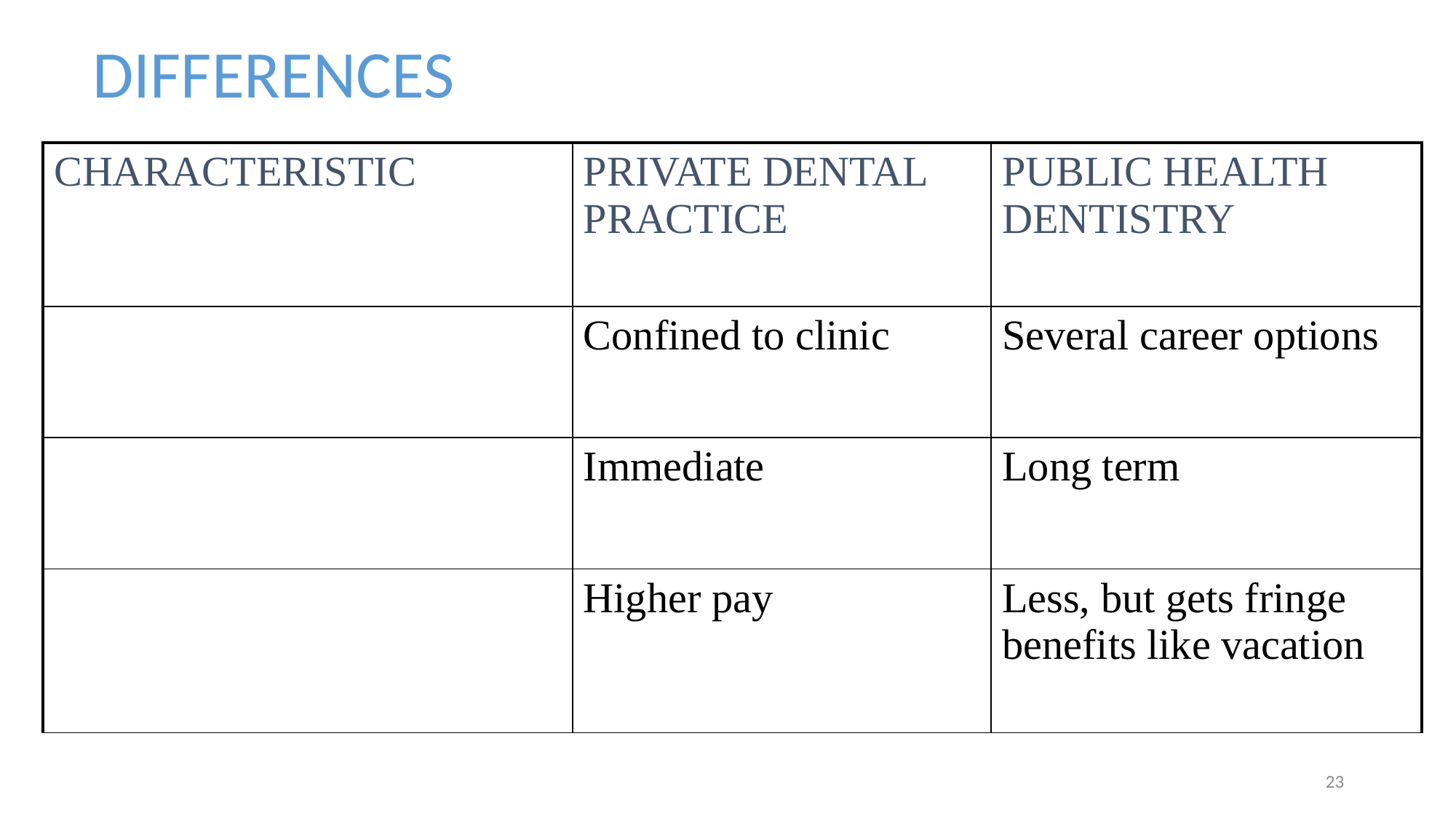

# DIFFERENCES
| CHARACTERISTIC | PRIVATE DENTAL PRACTICE | PUBLIC HEALTH DENTISTRY |
| --- | --- | --- |
| area | Confined to clinic | Several career options |
| Results | Immediate | Long term |
| Payment | Higher pay | Less, but gets fringe benefits like vacation |
23